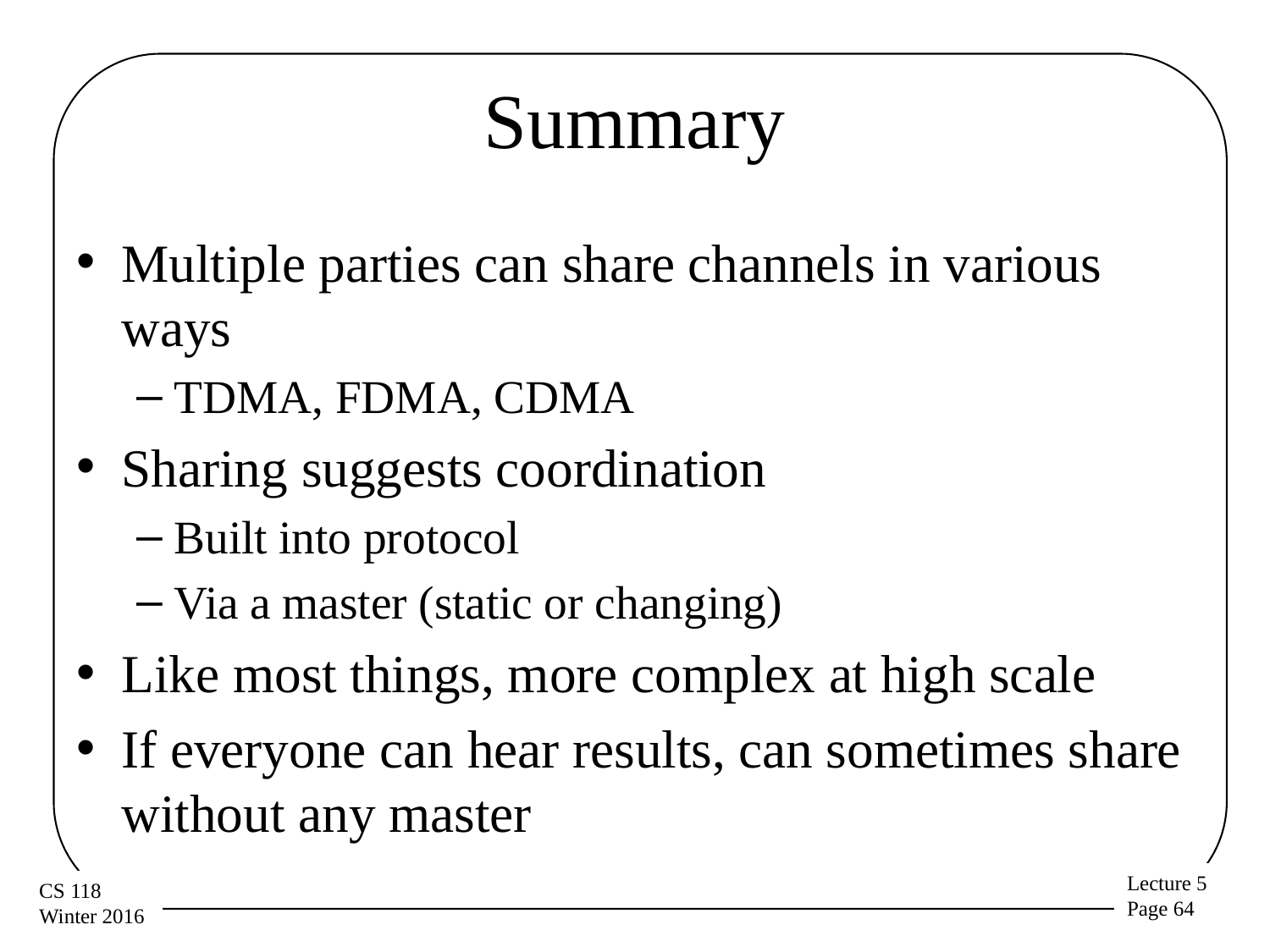

# Summary
Multiple parties can share channels in various ways
TDMA, FDMA, CDMA
Sharing suggests coordination
Built into protocol
Via a master (static or changing)
Like most things, more complex at high scale
If everyone can hear results, can sometimes share without any master